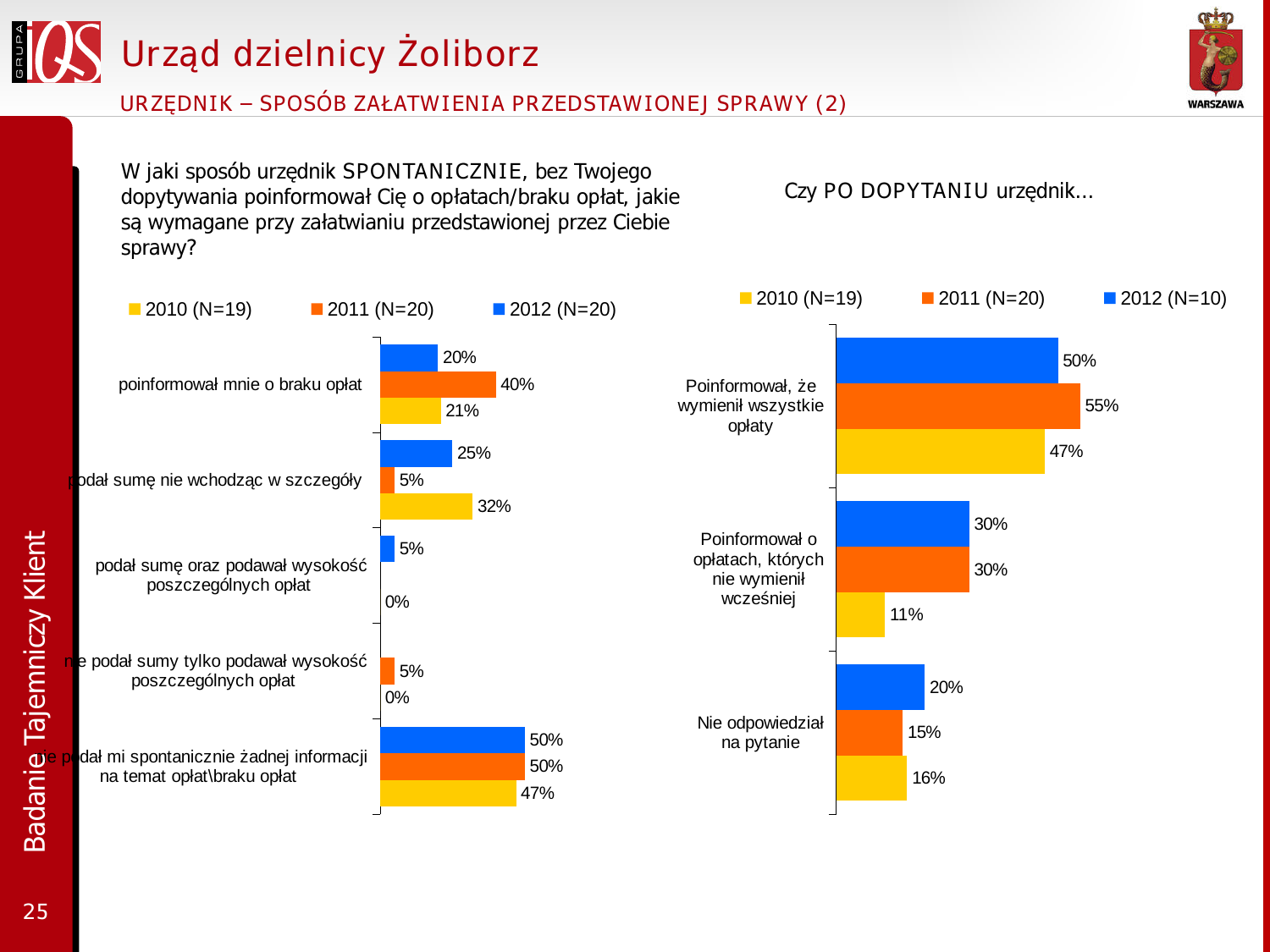

# Urząd dzielnicy Żoliborz
URZĘDNIK – SPOSÓB ZAŁATWIENIA PRZEDSTAWIONEJ SPRAWY (2)
W jaki sposób urzędnik SPONTANICZNIE, bez Twojego dopytywania poinformował Cię o opłatach/braku opłat, jakie są wymagane przy załatwianiu przedstawionej przez Ciebie sprawy?
Czy PO DOPYTANIU urzędnik...

### Chart

| Category | 2012 (N=20) | 2011 (N=20) | 2010 (N=19) |
|---|---|---|---|
| poinformował mnie o braku opłat  | 0.2 | 0.4 | 0.21000000000000002 |
| podał sumę nie wchodząc w szczegóły  | 0.25 | 0.05 | 0.32000000000000006 |
| podał sumę oraz podawał wysokość poszczególnych opłat  | 0.05 | None | 0.0 |
| nie podał sumy tylko podawał wysokość poszczególnych opłat  | None | 0.05 | 0.0 |
| nie podał mi spontanicznie żadnej informacji na temat opłat\braku opłat  | 0.5 | 0.5 | 0.47000000000000003 |

### Chart

| Category | 2012 (N=10) | 2011 (N=20) | 2010 (N=19) |
|---|---|---|---|
| Poinformował, że wymienił wszystkie opłaty | 0.5 | 0.55 | 0.47000000000000003 |
| Poinformował o opłatach, których nie wymienił wcześniej | 0.30000000000000004 | 0.30000000000000004 | 0.11 |
| Nie odpowiedział na pytanie | 0.2 | 0.15000000000000002 | 0.16 |
Badanie Tajemniczy Klient
25